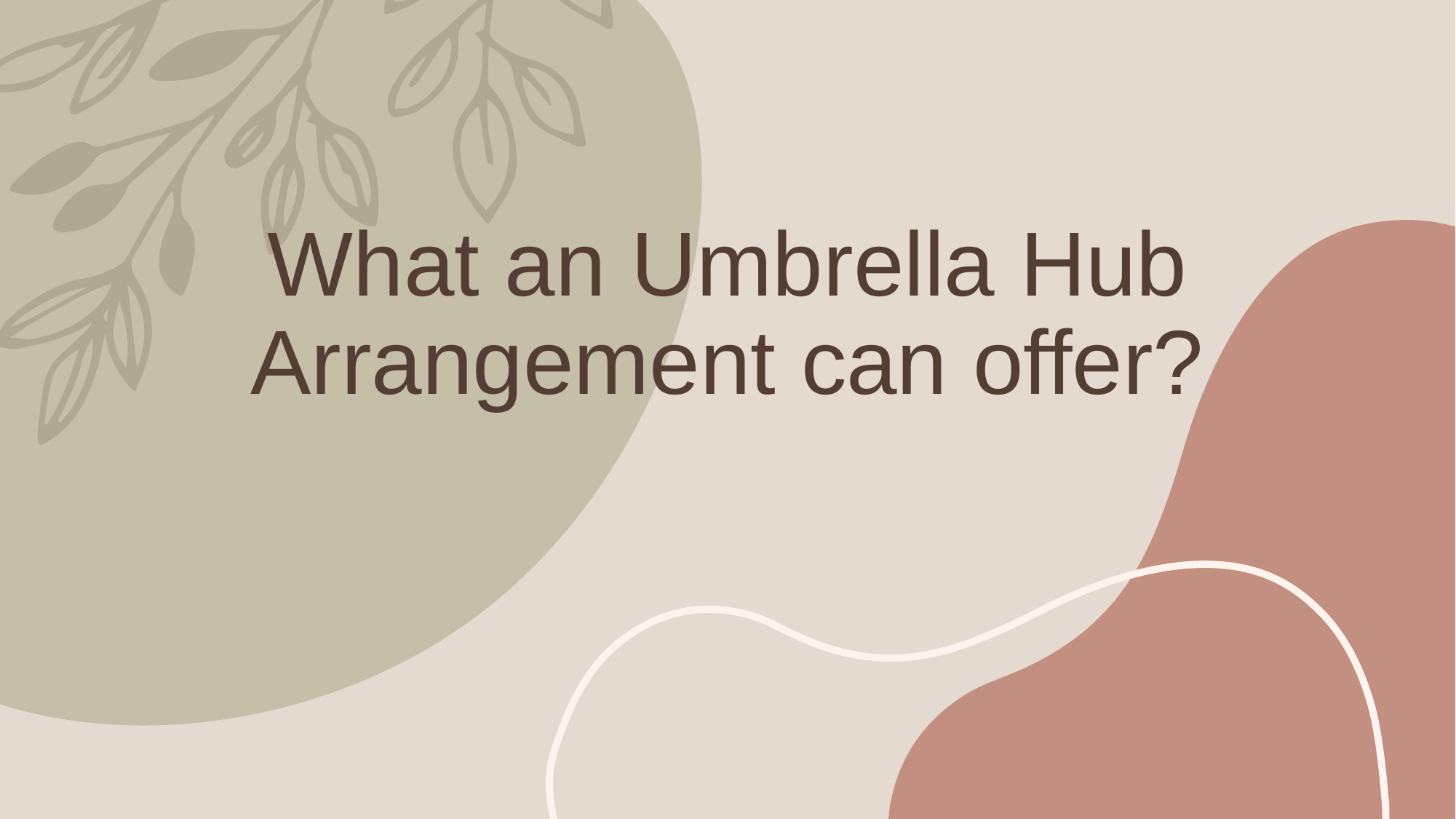

# What an Umbrella Hub Arrangement can offer?